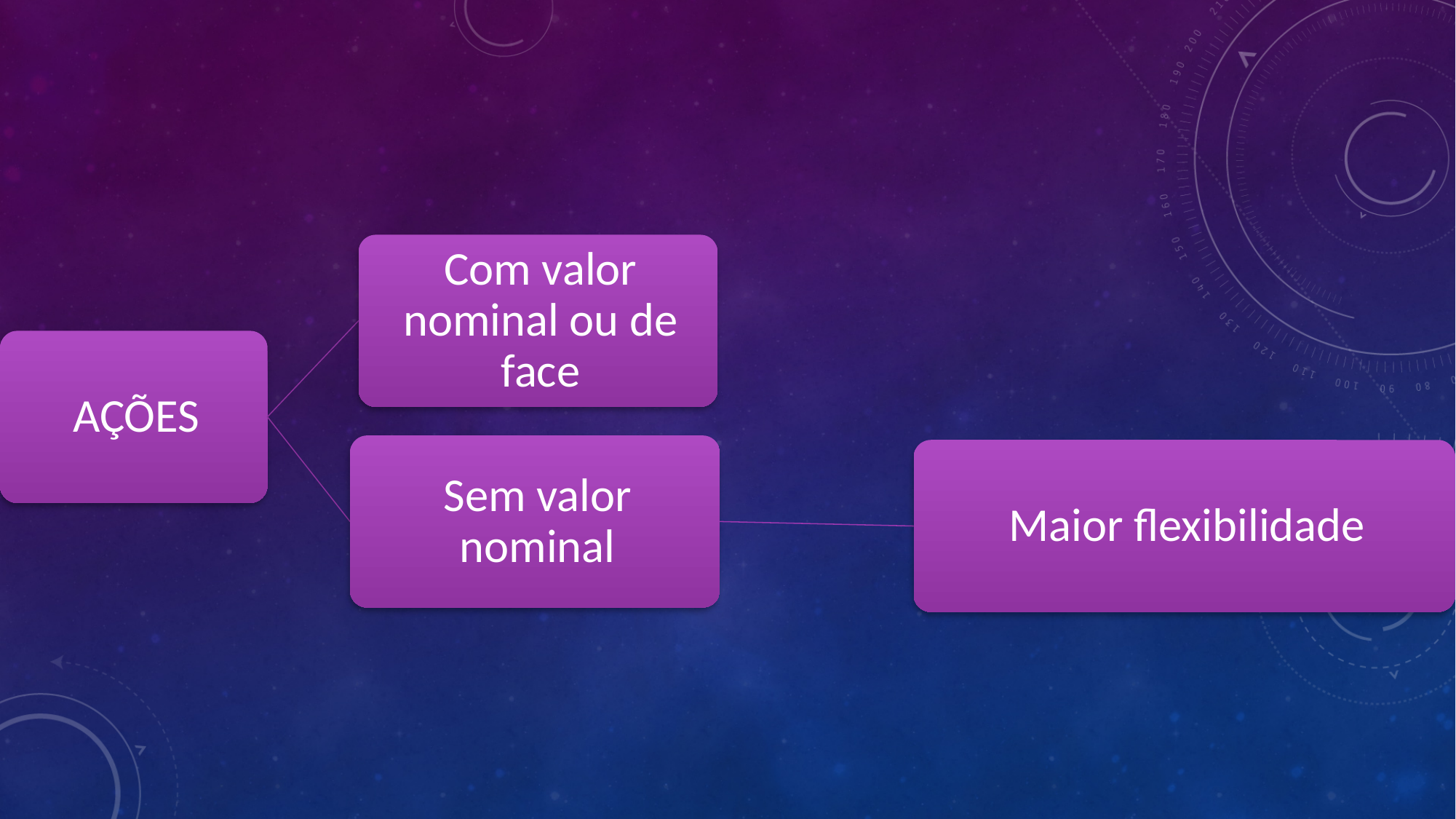

AÇÕES

Com valor nominal ou de face

Sem valor nominal

Maior flexibilidade